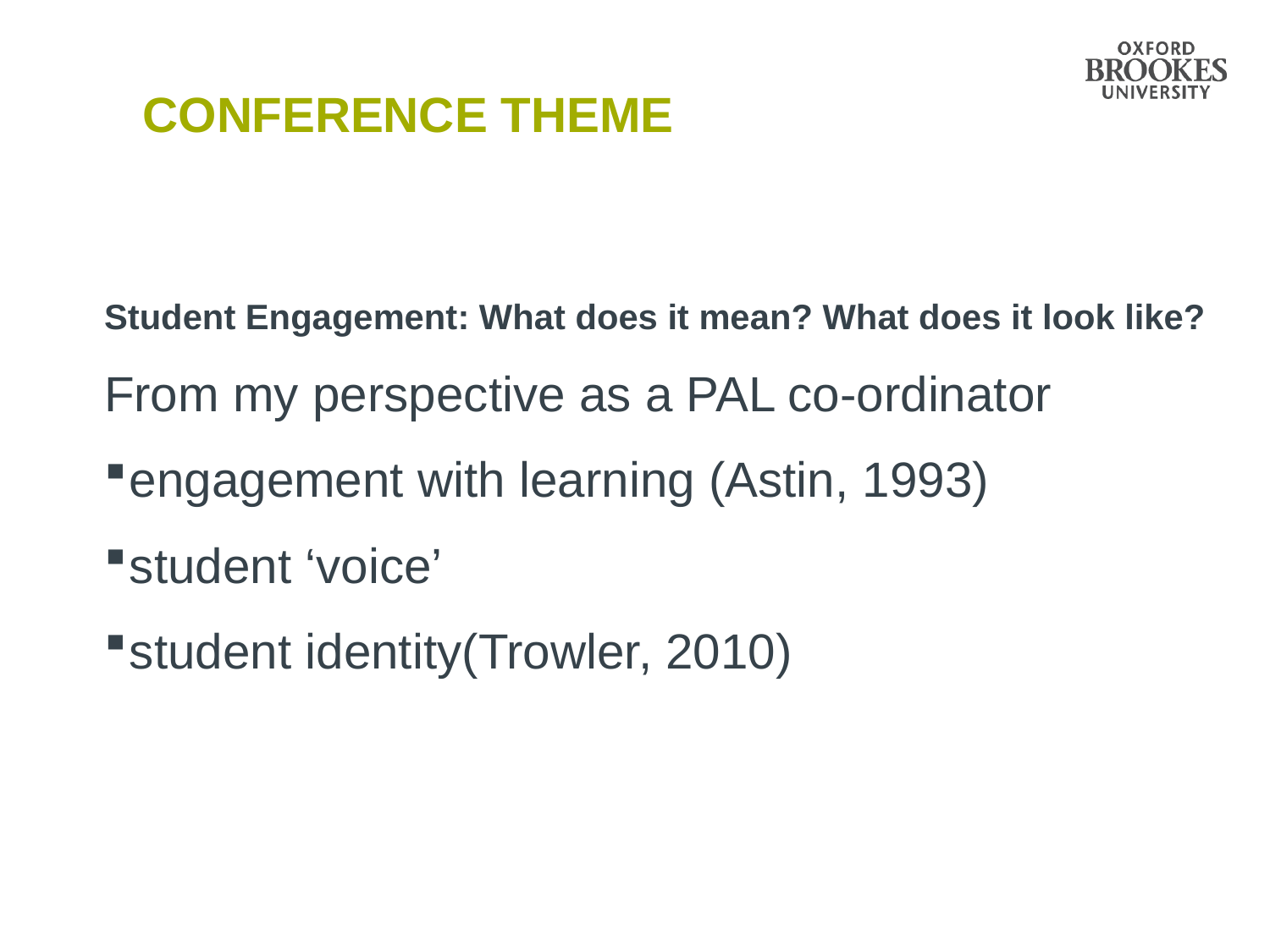

# Conference Theme
Student Engagement: What does it mean? What does it look like?
From my perspective as a PAL co-ordinator
engagement with learning (Astin, 1993)
student ‘voice’
student identity(Trowler, 2010)